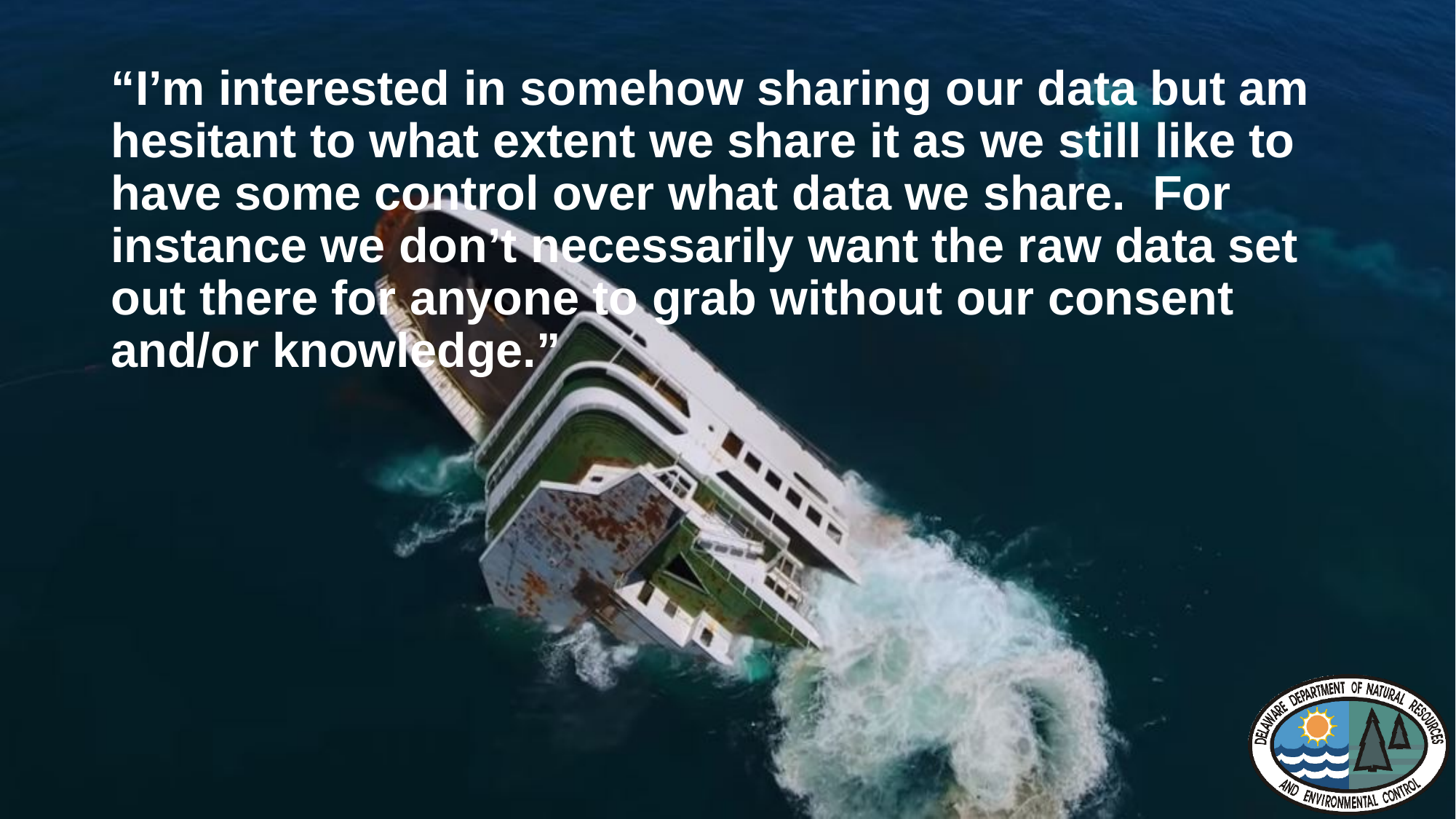

“I’m interested in somehow sharing our data but am hesitant to what extent we share it as we still like to have some control over what data we share.  For instance we don’t necessarily want the raw data set out there for anyone to grab without our consent and/or knowledge.”